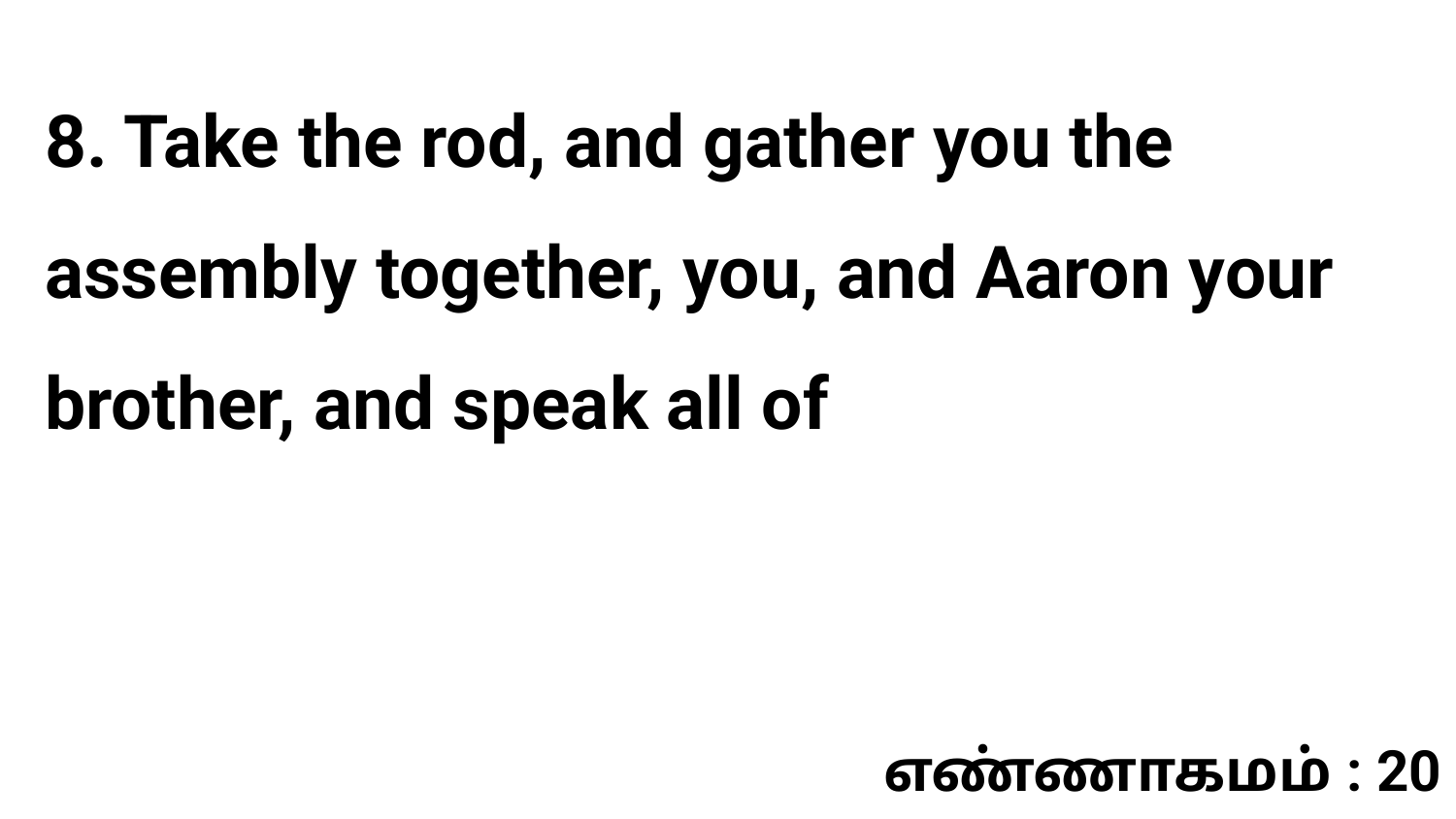

8. Take the rod, and gather you the assembly together, you, and Aaron your brother, and speak all of
எண்ணாகமம் : 20